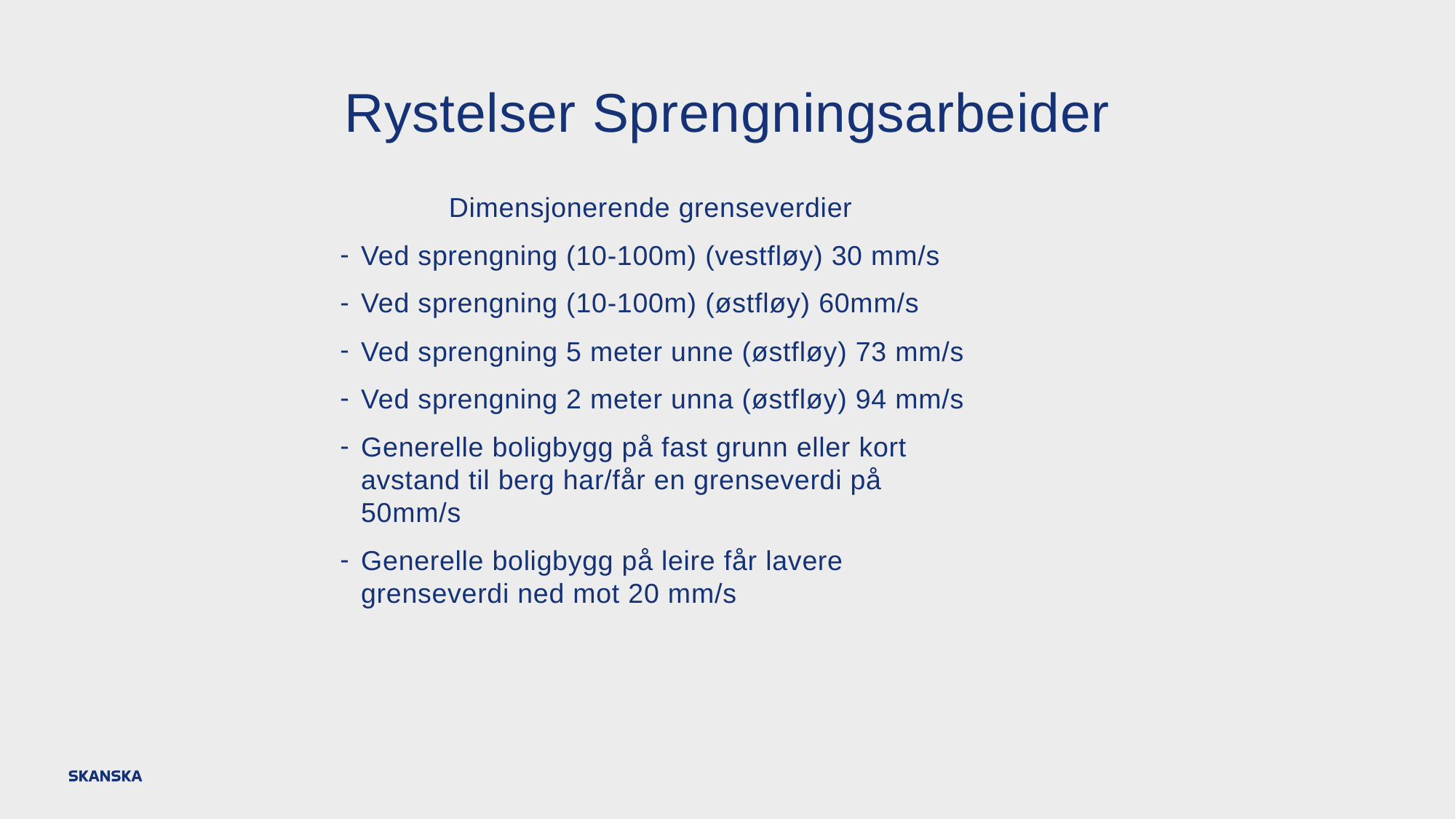

Rystelser Sprengningsarbeider
Dimensjonerende grenseverdier
Ved sprengning (10-100m) (vestfløy) 30 mm/s
Ved sprengning (10-100m) (østfløy) 60mm/s
Ved sprengning 5 meter unne (østfløy) 73 mm/s
Ved sprengning 2 meter unna (østfløy) 94 mm/s
Generelle boligbygg på fast grunn eller kort avstand til berg har/får en grenseverdi på 50mm/s
Generelle boligbygg på leire får lavere grenseverdi ned mot 20 mm/s